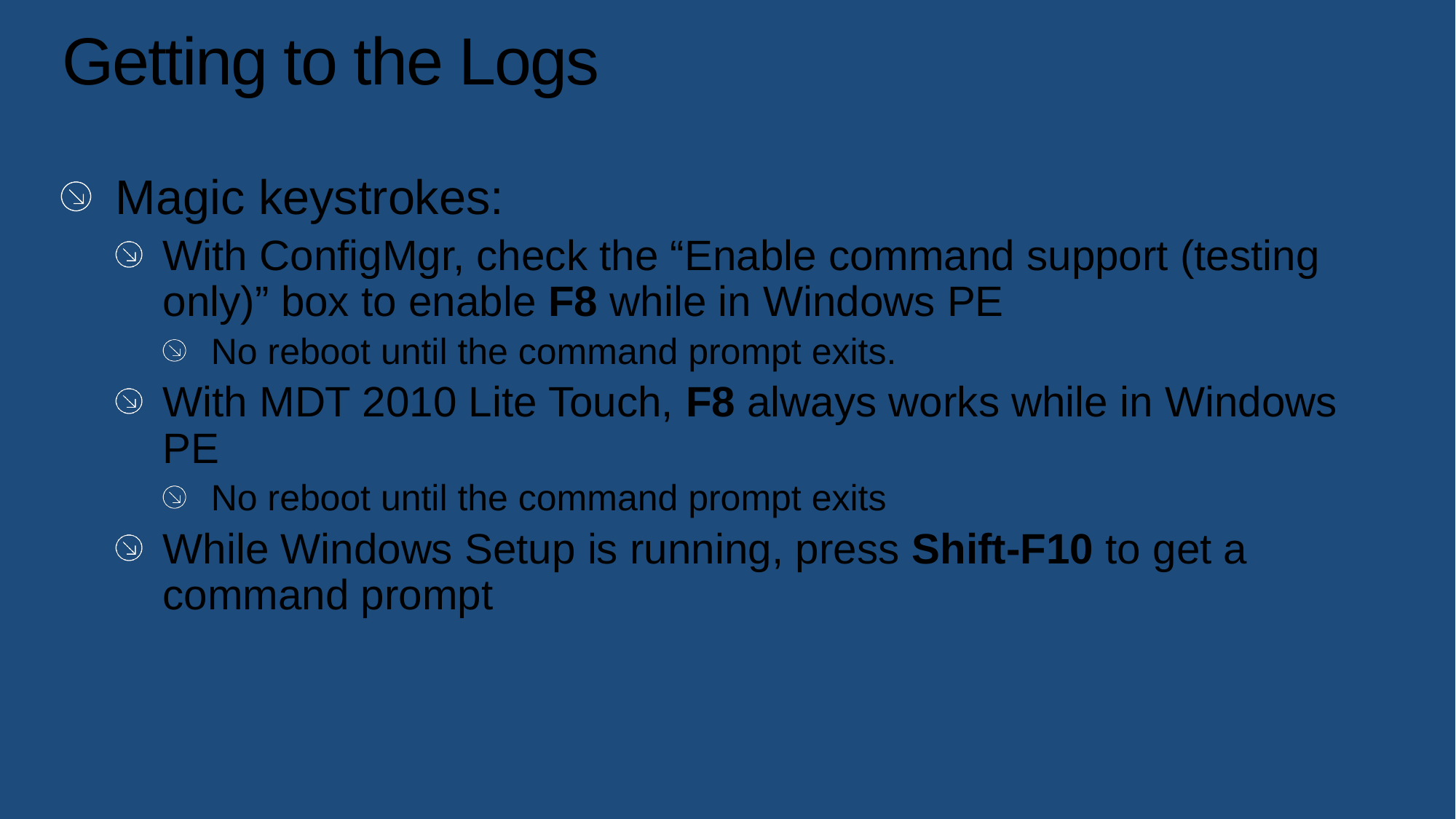

# Getting to the Logs
Magic keystrokes:
With ConfigMgr, check the “Enable command support (testing only)” box to enable F8 while in Windows PE
No reboot until the command prompt exits.
With MDT 2010 Lite Touch, F8 always works while in Windows PE
No reboot until the command prompt exits
While Windows Setup is running, press Shift-F10 to get a command prompt